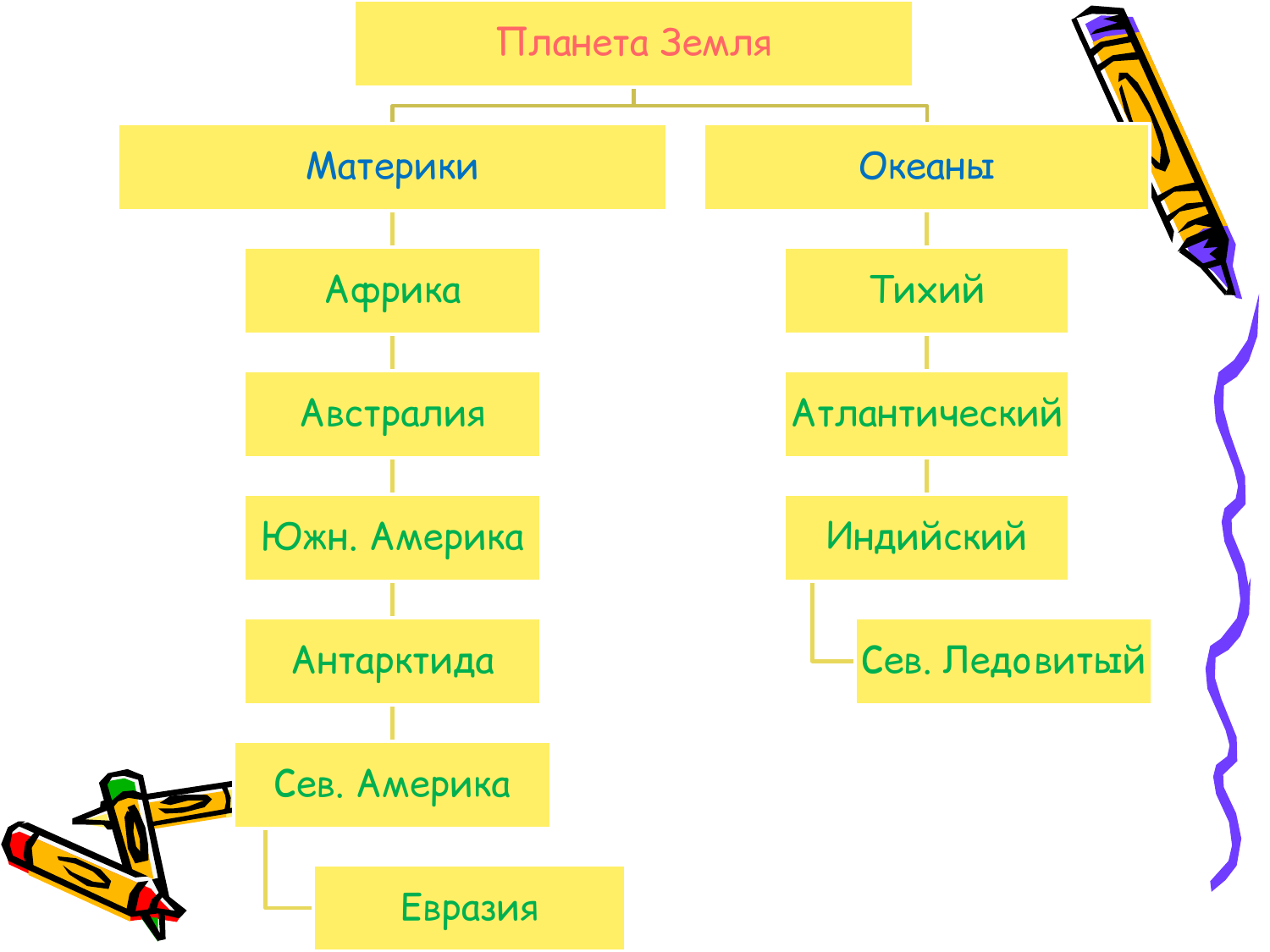

Планета Земля
Материки
Африка
Австралия
Южн. Америка
Антарктида
Сев. Америка
Евразия
Океаны
Тихий
Атлантический
Индийский
Сев. Ледовитый